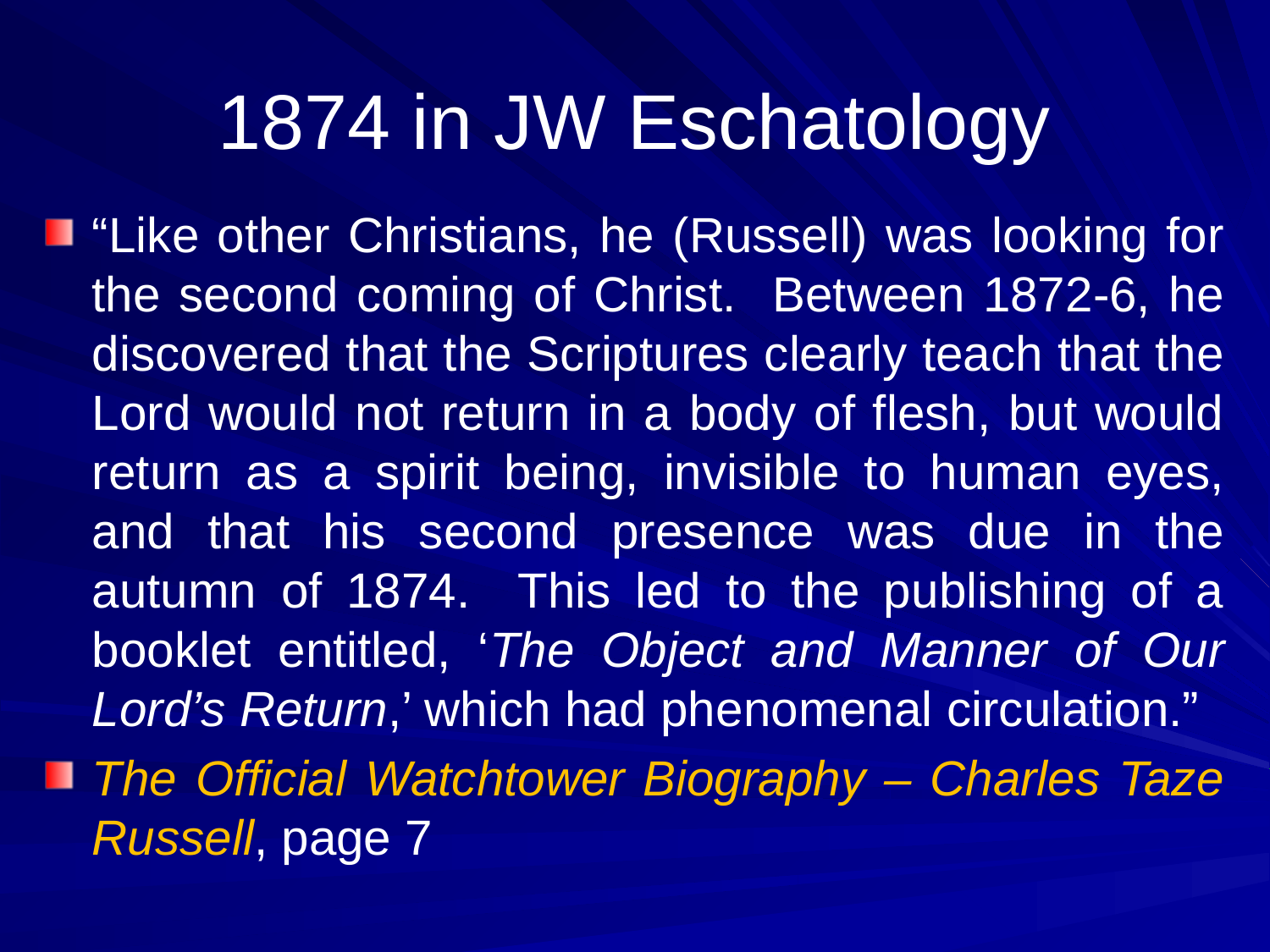

# 1874 in JW Eschatology
“Like other Christians, he (Russell) was looking for the second coming of Christ.  Between 1872-6, he discovered that the Scriptures clearly teach that the Lord would not return in a body of flesh, but would return as a spirit being, invisible to human eyes, and that his second presence was due in the autumn of 1874.  This led to the publishing of a booklet entitled, ‘The Object and Manner of Our Lord’s Return,’ which had phenomenal circulation.”
The Official Watchtower Biography – Charles Taze Russell, page 7